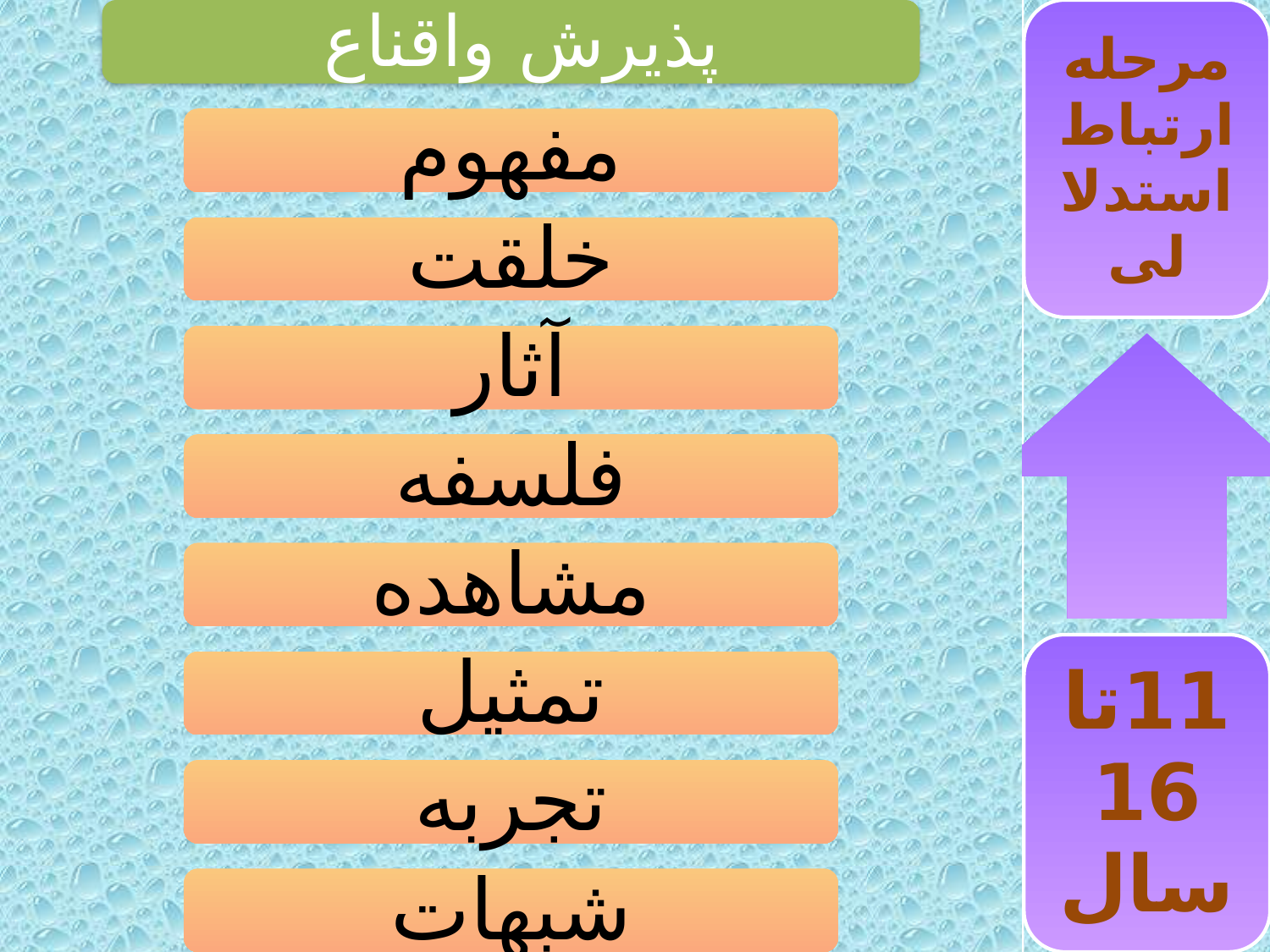

پذیرش واقناع
مفهوم
خلقت
آثار
مشاهده
تمثیل
تجربه
فلسفه
شبهات
11تا16 سال